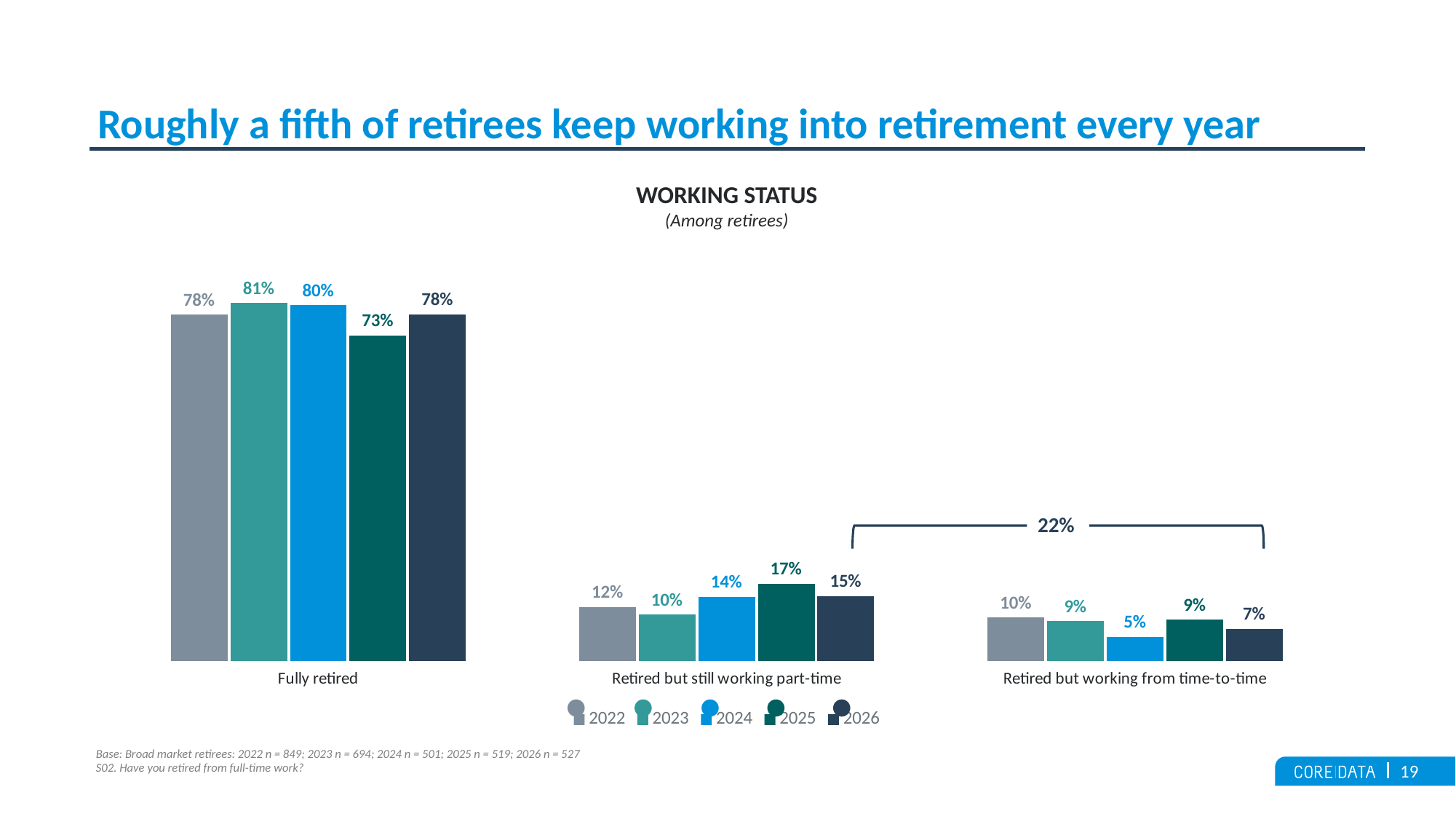

# Roughly a fifth of retirees keep working into retirement every year
WORKING STATUS
(Among retirees)

### Chart

| Category | 2022 | 2023 | 2024 | 2025 | 2026 |
|---|---|---|---|---|---|
| Fully retired | 0.7809187279152 | 0.806916426513 | 0.8023952095808 | 0.7341040462428 | 0.7817836812144 |
| Retired but still working part-time | 0.1213191990577 | 0.1037463976945 | 0.1437125748503 | 0.1734104046243 | 0.146110056926 |
| Retired but working from time-to-time | 0.09776207302709 | 0.08933717579251 | 0.05389221556886 | 0.09248554913295 | 0.07210626185958 |
22%

Base: Broad market retirees: 2022 n = 849; 2023 n = 694; 2024 n = 501; 2025 n = 519; 2026 n = 527
S02. Have you retired from full-time work?